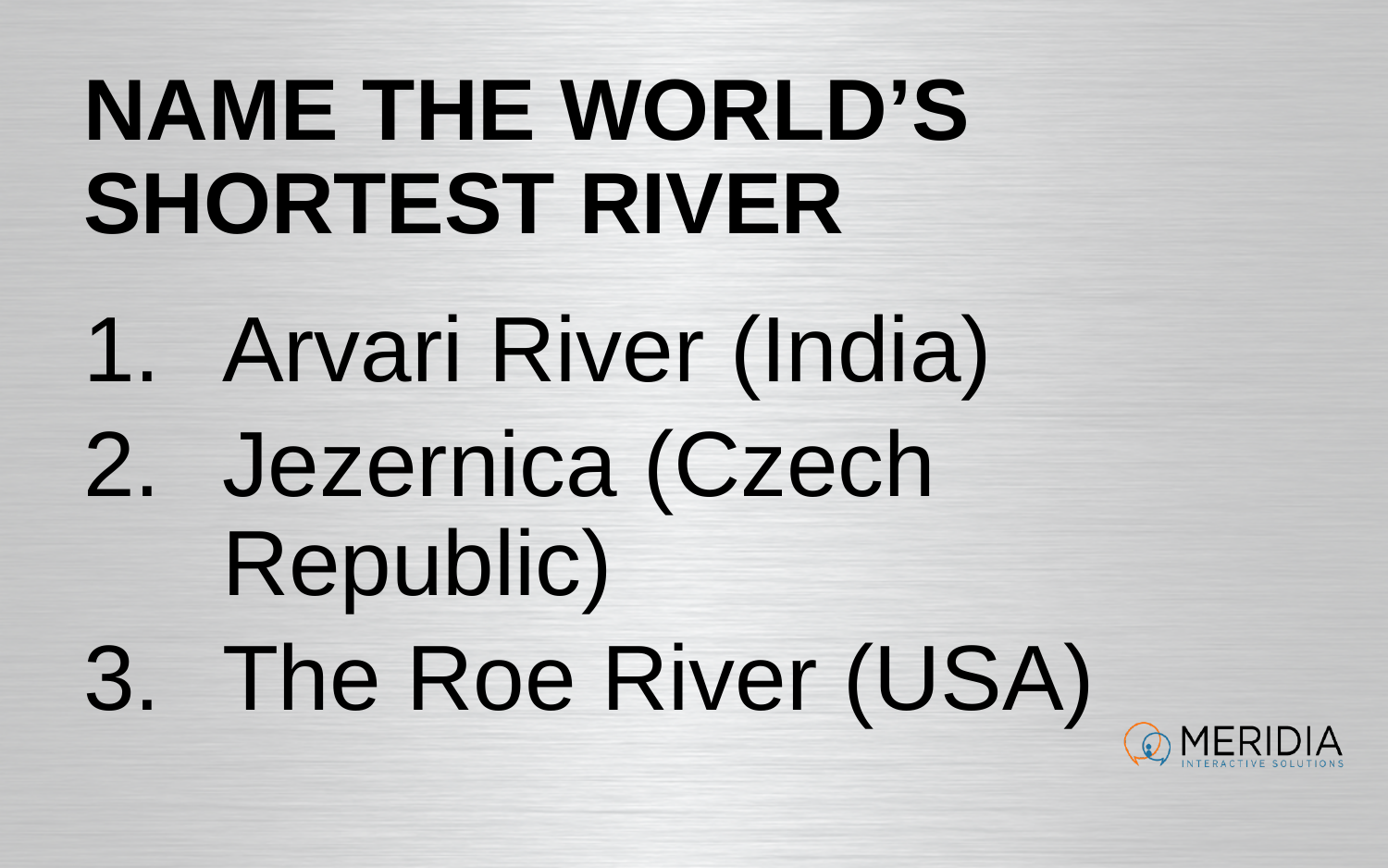

# Name the world’s shortest river
Arvari River (India)
Jezernica (Czech Republic)
The Roe River (USA)